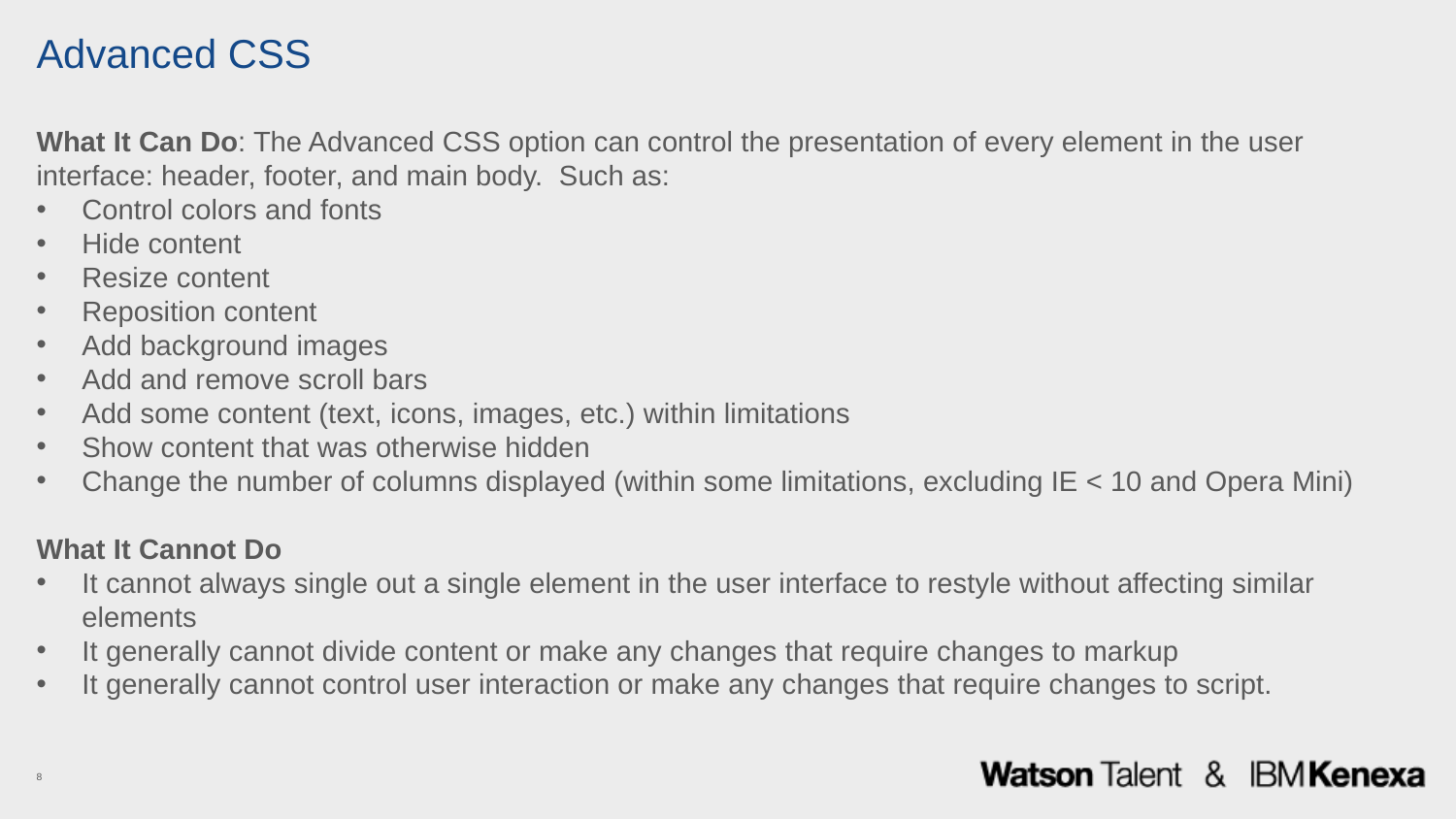

# Advanced CSS
What It Can Do: The Advanced CSS option can control the presentation of every element in the user interface: header, footer, and main body.  Such as:
Control colors and fonts
Hide content
Resize content
Reposition content
Add background images
Add and remove scroll bars
Add some content (text, icons, images, etc.) within limitations
Show content that was otherwise hidden
Change the number of columns displayed (within some limitations, excluding IE < 10 and Opera Mini)

What It Cannot Do
It cannot always single out a single element in the user interface to restyle without affecting similar elements
It generally cannot divide content or make any changes that require changes to markup
It generally cannot control user interaction or make any changes that require changes to script.
8